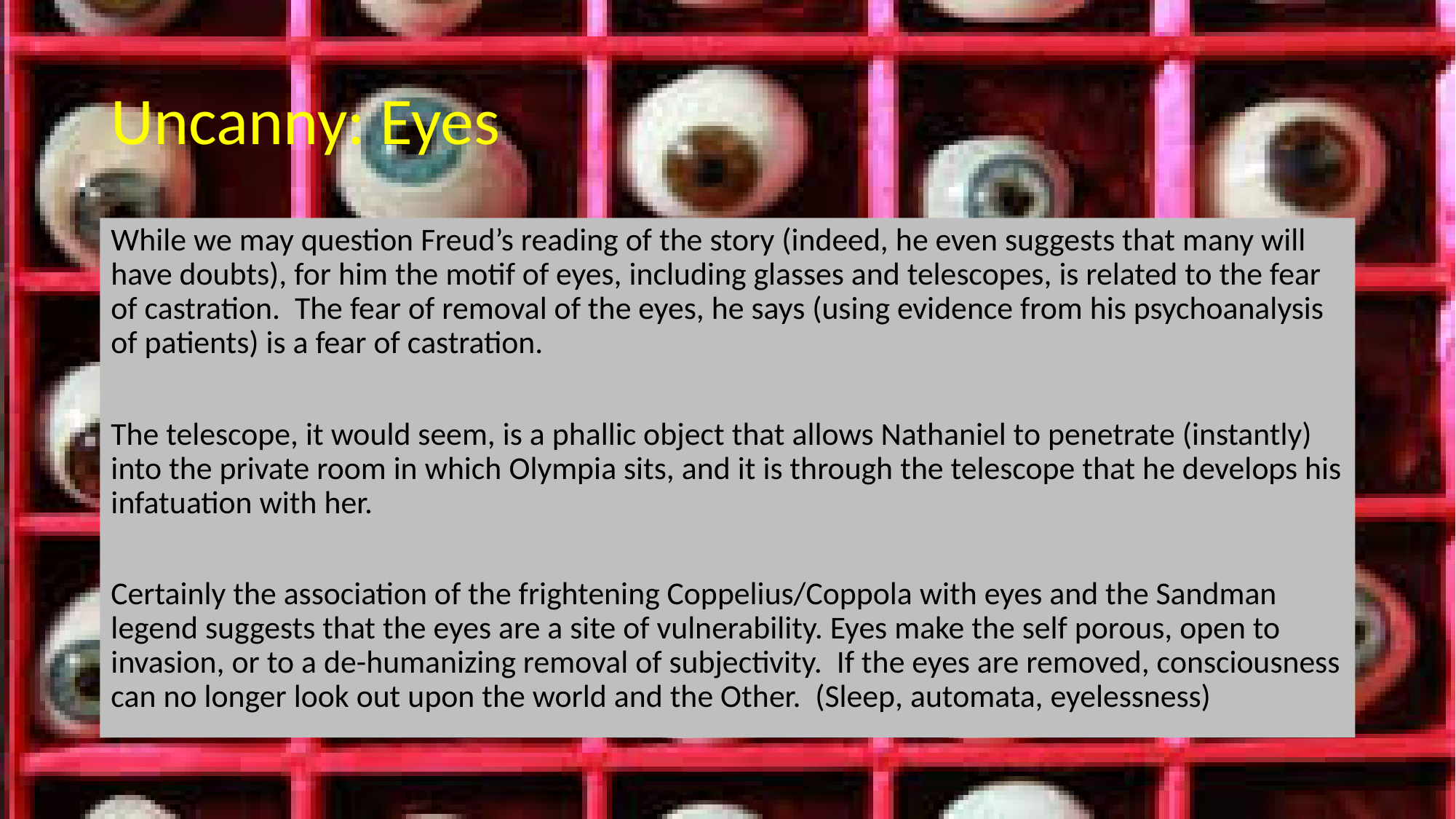

# Uncanny: Eyes
While we may question Freud’s reading of the story (indeed, he even suggests that many will have doubts), for him the motif of eyes, including glasses and telescopes, is related to the fear of castration.  The fear of removal of the eyes, he says (using evidence from his psychoanalysis of patients) is a fear of castration.

The telescope, it would seem, is a phallic object that allows Nathaniel to penetrate (instantly) into the private room in which Olympia sits, and it is through the telescope that he develops his infatuation with her.

Certainly the association of the frightening Coppelius/Coppola with eyes and the Sandman legend suggests that the eyes are a site of vulnerability. Eyes make the self porous, open to invasion, or to a de-humanizing removal of subjectivity.  If the eyes are removed, consciousness can no longer look out upon the world and the Other.  (Sleep, automata, eyelessness)